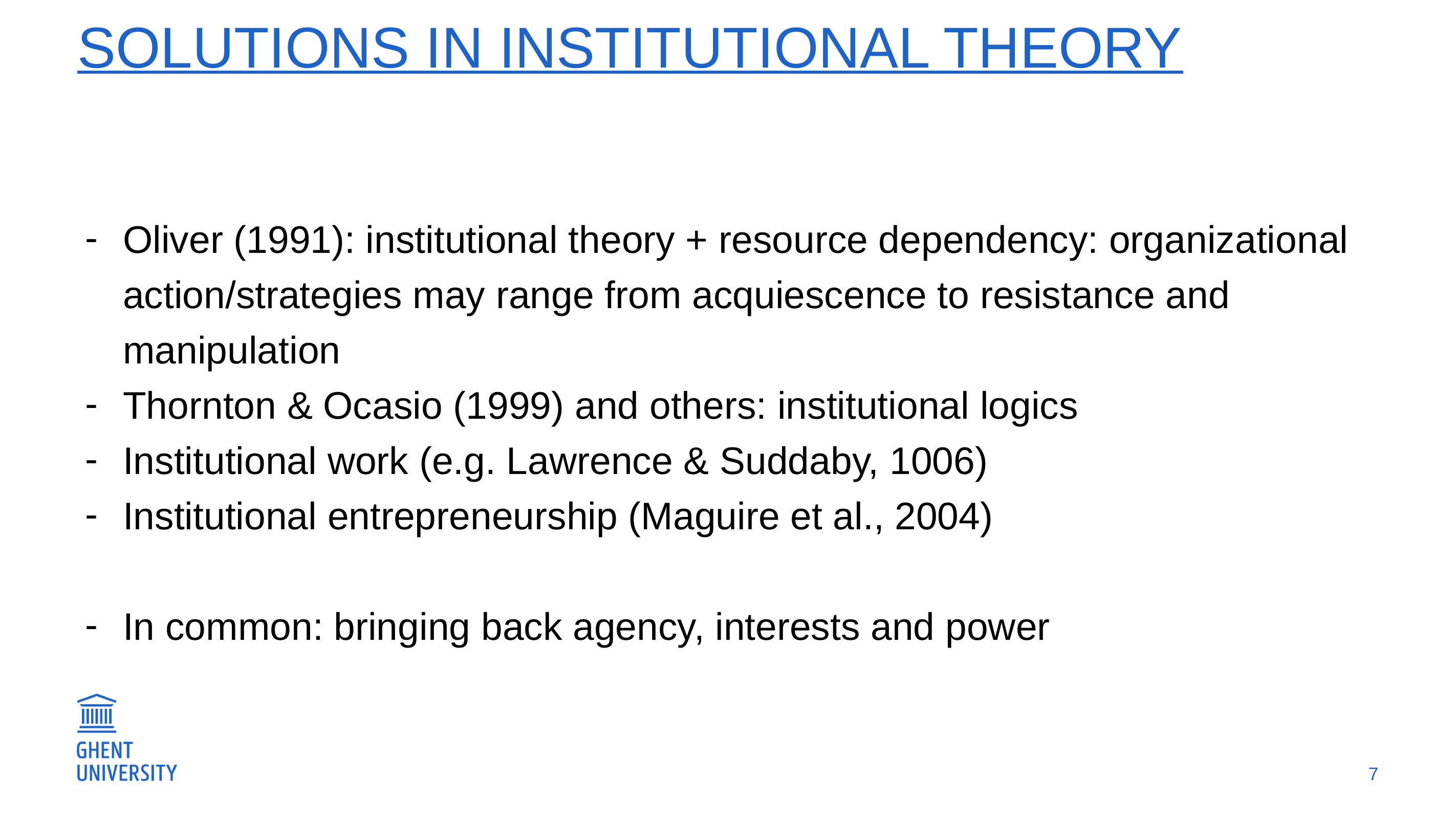

# Solutions in Institutional theory

Oliver (1991): institutional theory + resource dependency: organizational action/strategies may range from acquiescence to resistance and manipulation
Thornton & Ocasio (1999) and others: institutional logics
Institutional work (e.g. Lawrence & Suddaby, 1006)
Institutional entrepreneurship (Maguire et al., 2004)

In common: bringing back agency, interests and power
7